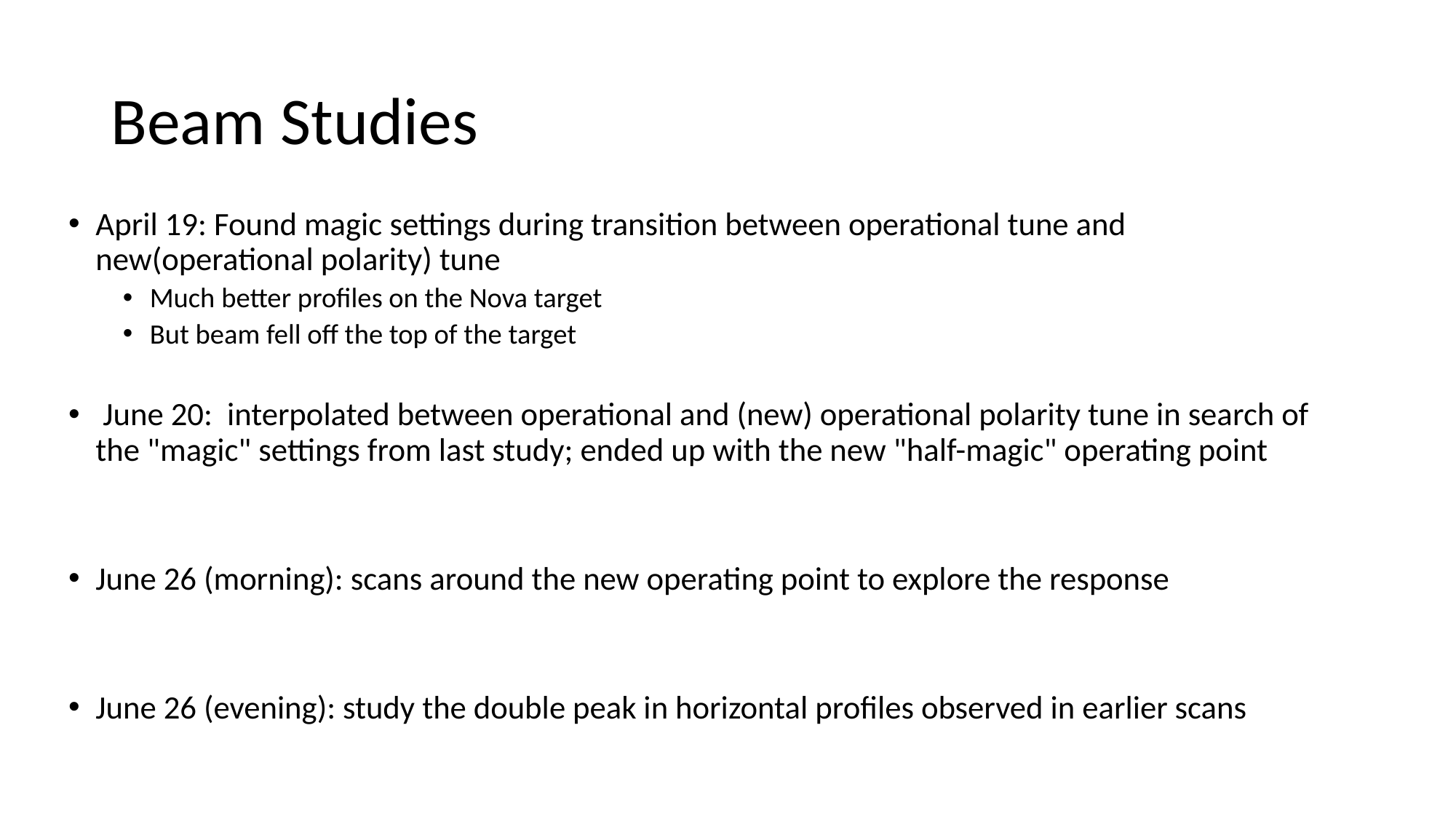

# Beam Studies
April 19: Found magic settings during transition between operational tune and new(operational polarity) tune
Much better profiles on the Nova target
But beam fell off the top of the target

 June 20:  interpolated between operational and (new) operational polarity tune in search of the "magic" settings from last study; ended up with the new "half-magic" operating point

June 26 (morning): scans around the new operating point to explore the response

June 26 (evening): study the double peak in horizontal profiles observed in earlier scans